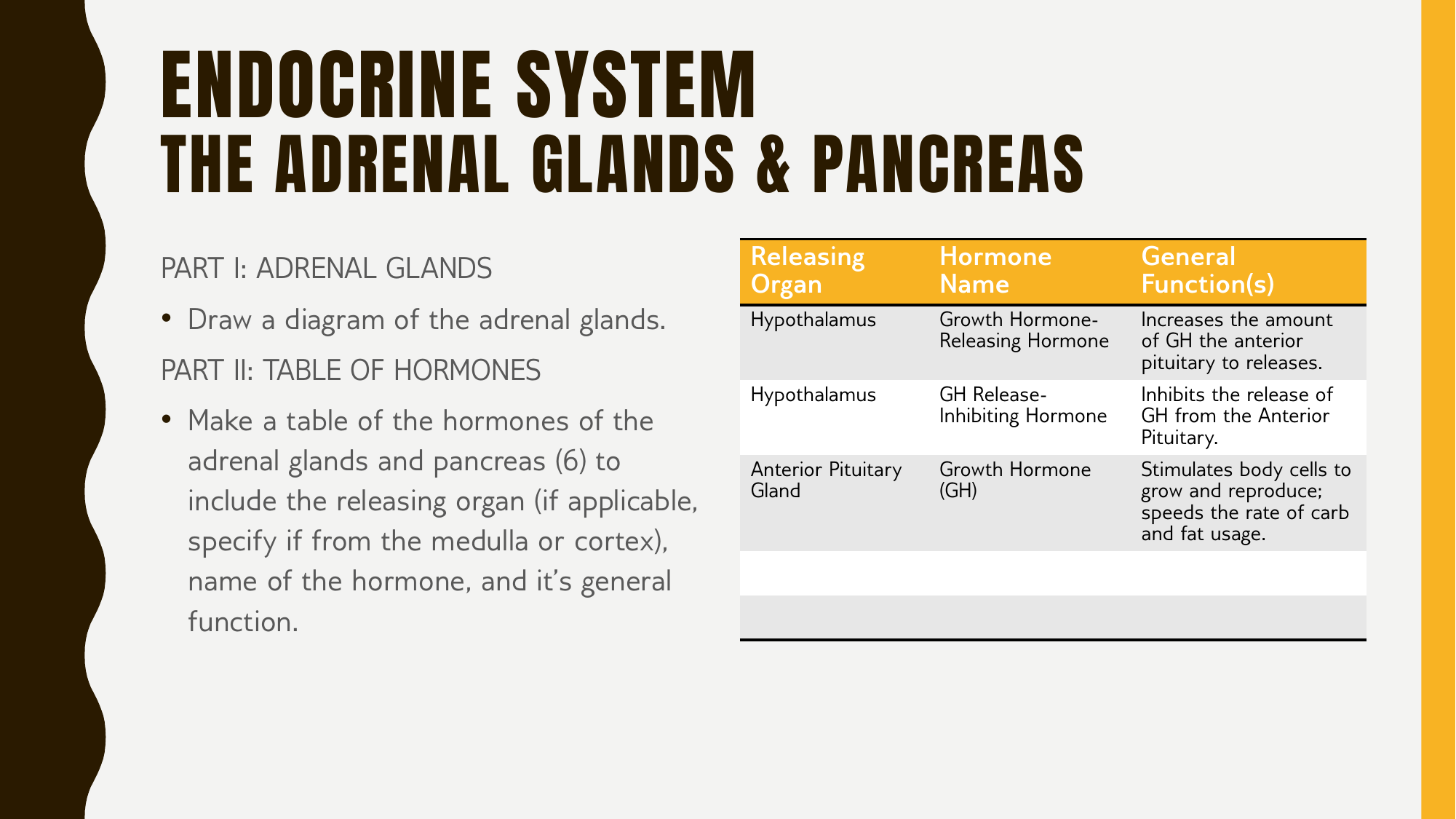

# ENDOCRINE SYSTEM The Adrenal Glands & Pancreas
| Releasing Organ | Hormone Name | General Function(s) |
| --- | --- | --- |
| Hypothalamus | Growth Hormone-Releasing Hormone | Increases the amount of GH the anterior pituitary to releases. |
| Hypothalamus | GH Release-Inhibiting Hormone | Inhibits the release of GH from the Anterior Pituitary. |
| Anterior Pituitary Gland | Growth Hormone (GH) | Stimulates body cells to grow and reproduce; speeds the rate of carb and fat usage. |
|  |  |  |
|  |  |  |
PART I: ADRENAL GLANDS
Draw a diagram of the adrenal glands.
PART II: TABLE OF HORMONES
Make a table of the hormones of the adrenal glands and pancreas (6) to include the releasing organ (if applicable, specify if from the medulla or cortex), name of the hormone, and it’s general function.